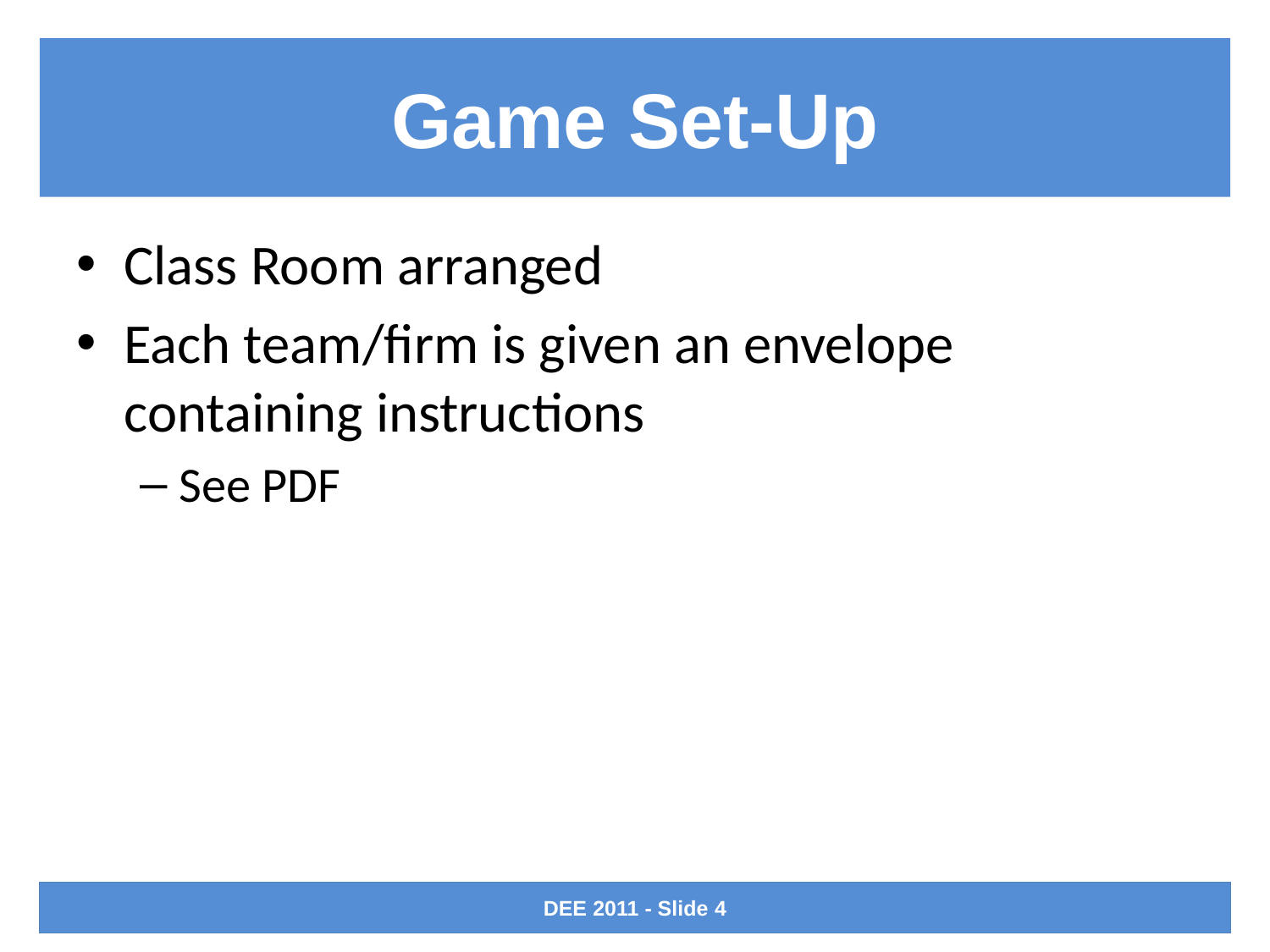

# Game Set-Up
Class Room arranged
Each team/firm is given an envelope containing instructions
See PDF
DEE 2011 - Slide 4